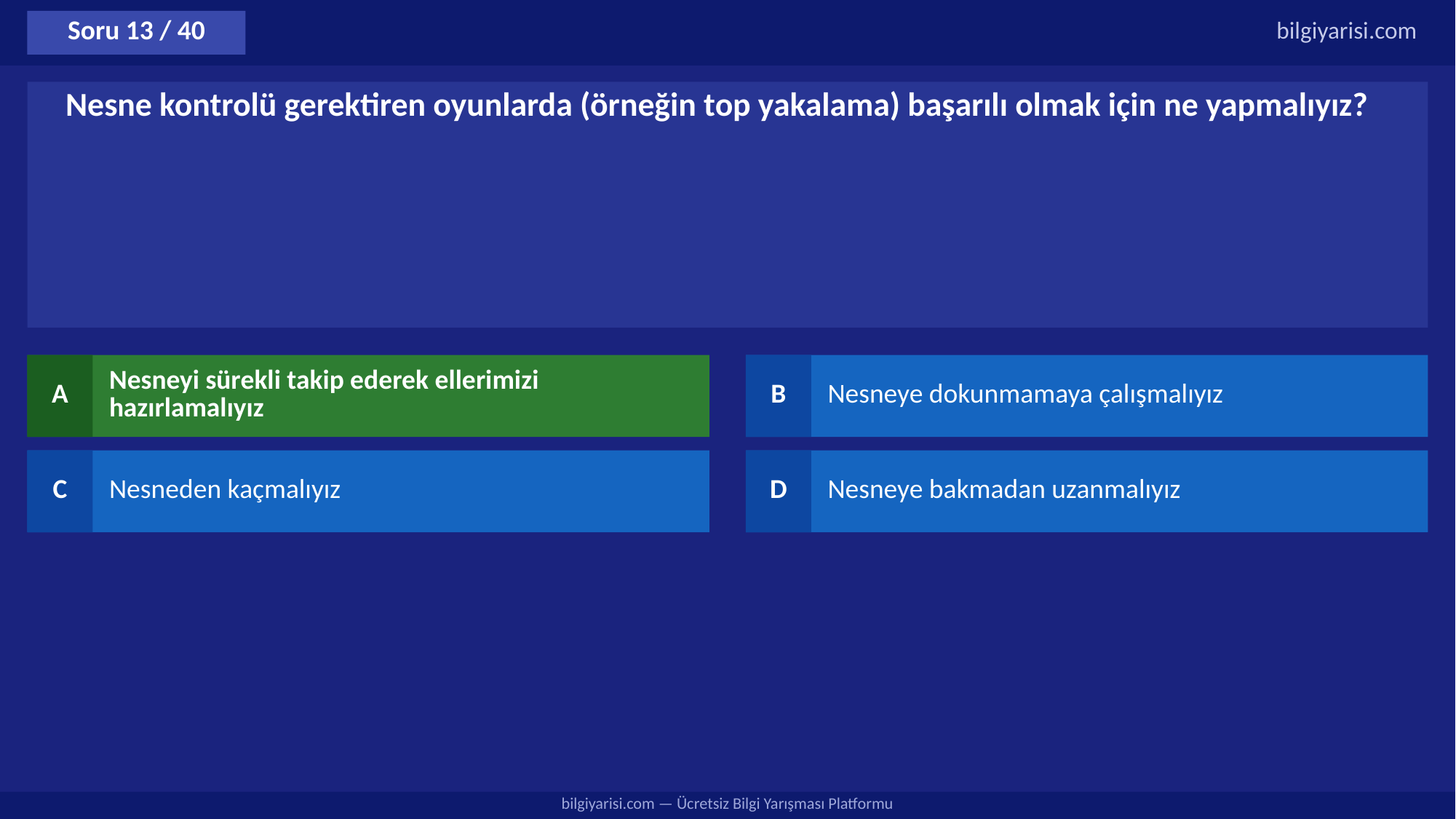

Soru 13 / 40
bilgiyarisi.com

Nesne kontrolü gerektiren oyunlarda (örneğin top yakalama) başarılı olmak için ne yapmalıyız?

A
Nesneyi sürekli takip ederek ellerimizi hazırlamalıyız

B
Nesneye dokunmamaya çalışmalıyız

C
Nesneden kaçmalıyız

D
Nesneye bakmadan uzanmalıyız
bilgiyarisi.com — Ücretsiz Bilgi Yarışması Platformu